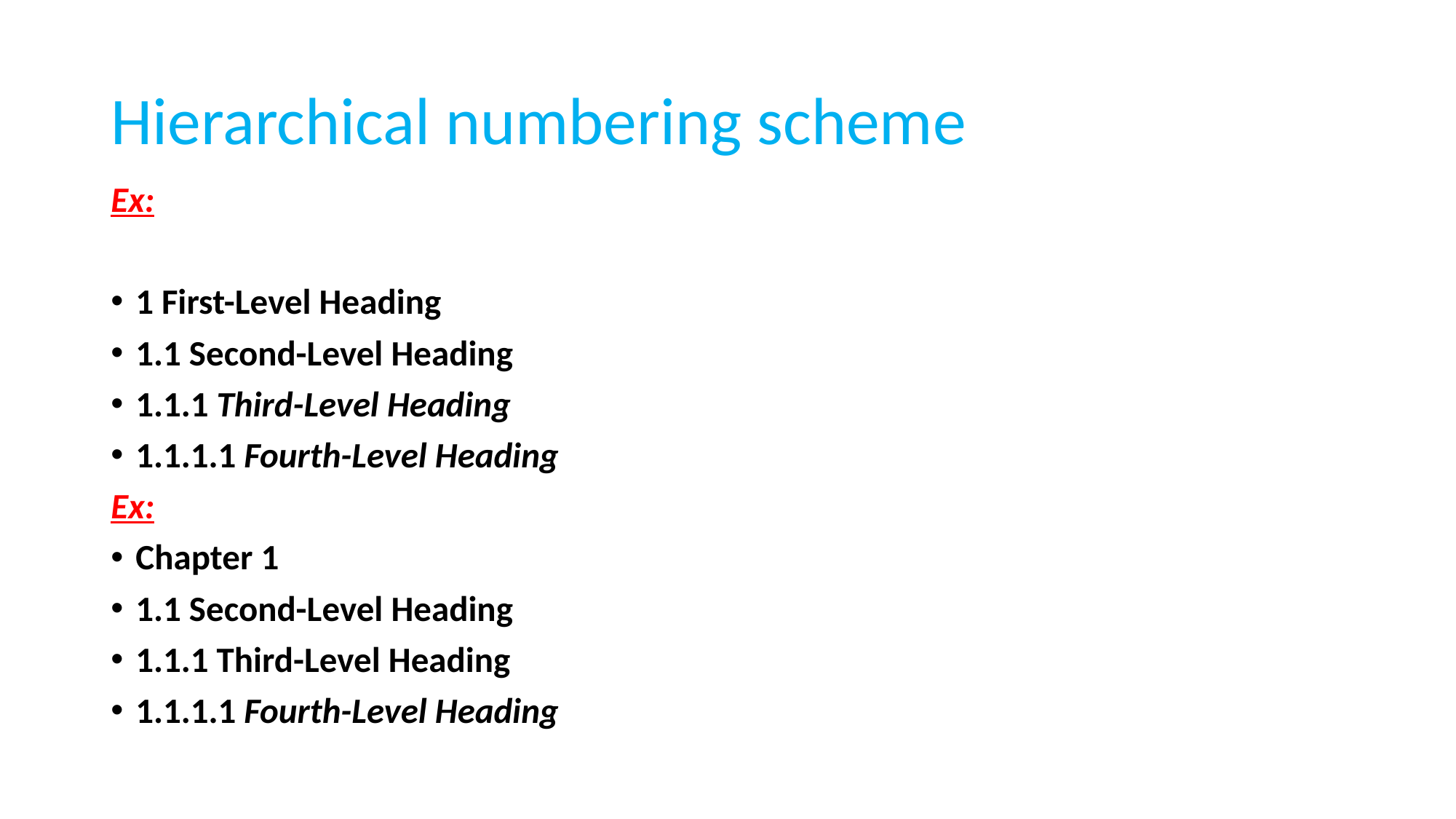

# Hierarchical numbering scheme
Ex:

1 First-Level Heading
1.1 Second-Level Heading
1.1.1 Third-Level Heading
1.1.1.1 Fourth-Level Heading
Ex:
Chapter 1
1.1 Second-Level Heading
1.1.1 Third-Level Heading
1.1.1.1 Fourth-Level Heading